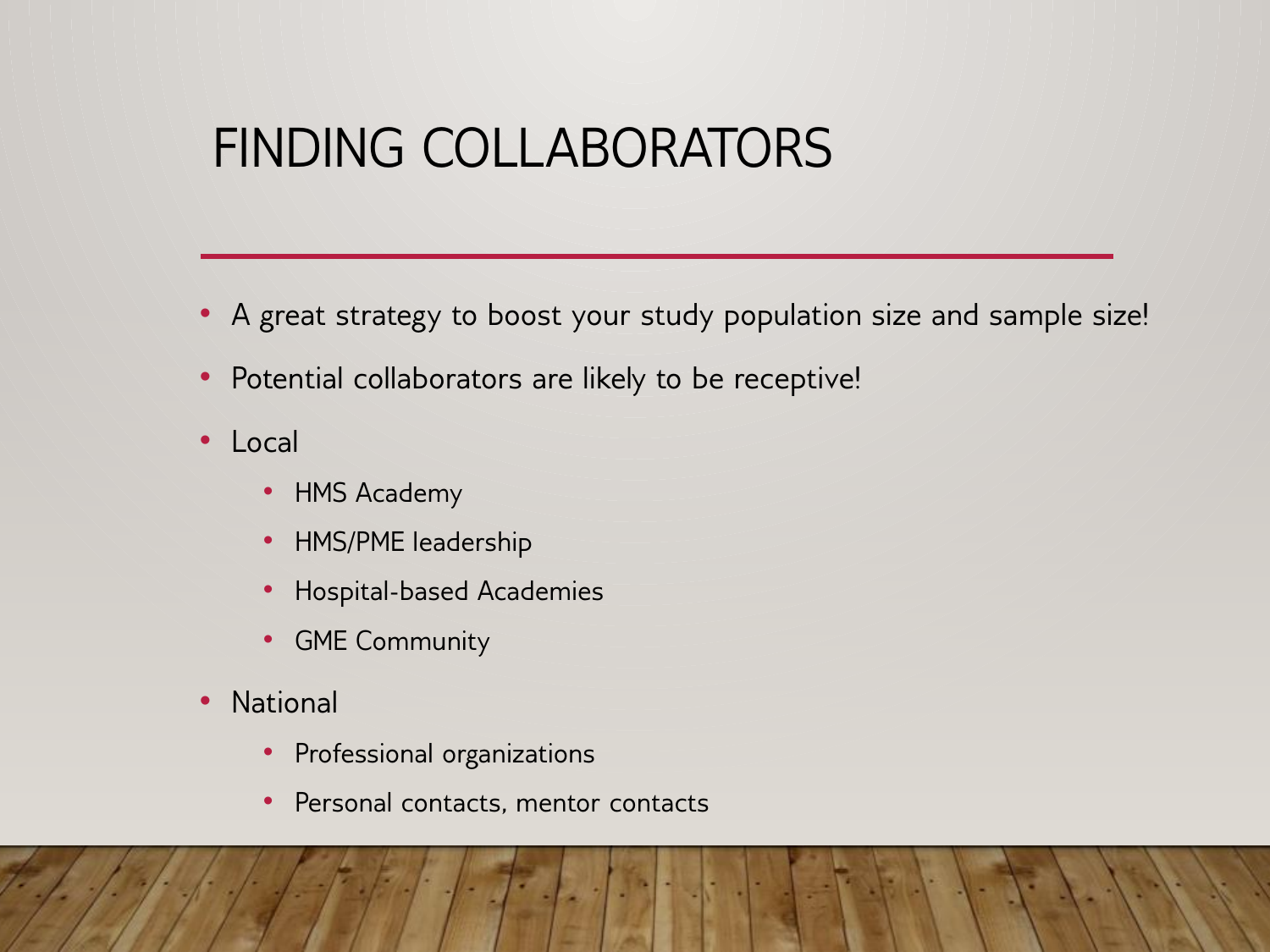

# Finding Collaborators
A great strategy to boost your study population size and sample size!
Potential collaborators are likely to be receptive!
Local
HMS Academy
HMS/PME leadership
Hospital-based Academies
GME Community
National
Professional organizations
Personal contacts, mentor contacts